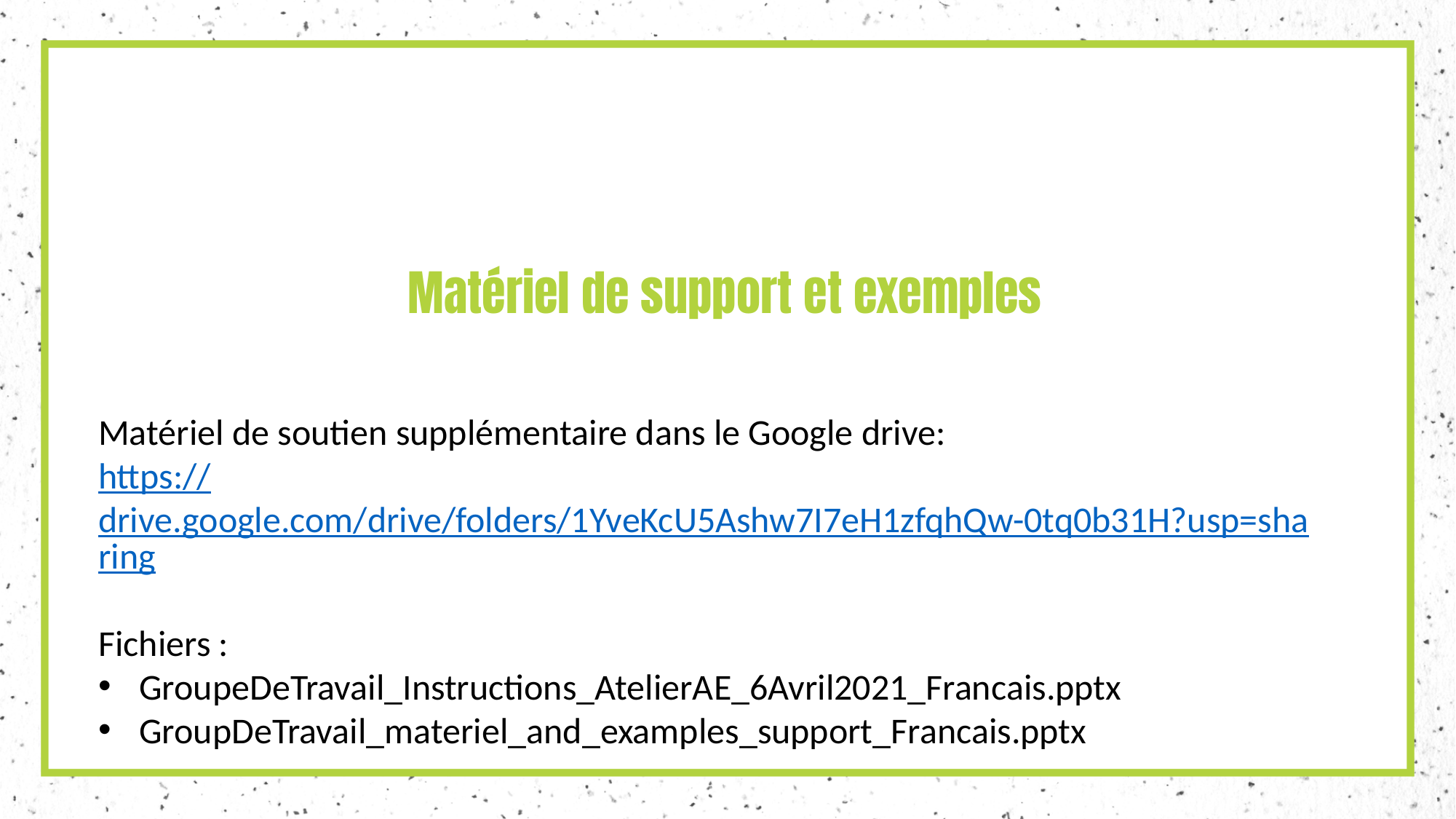

# Matériel de support et exemples
Matériel de soutien supplémentaire dans le Google drive:
https://drive.google.com/drive/folders/1YveKcU5Ashw7I7eH1zfqhQw-0tq0b31H?usp=sharing

Fichiers :
GroupeDeTravail_Instructions_AtelierAE_6Avril2021_Francais.pptx
GroupDeTravail_materiel_and_examples_support_Francais.pptx